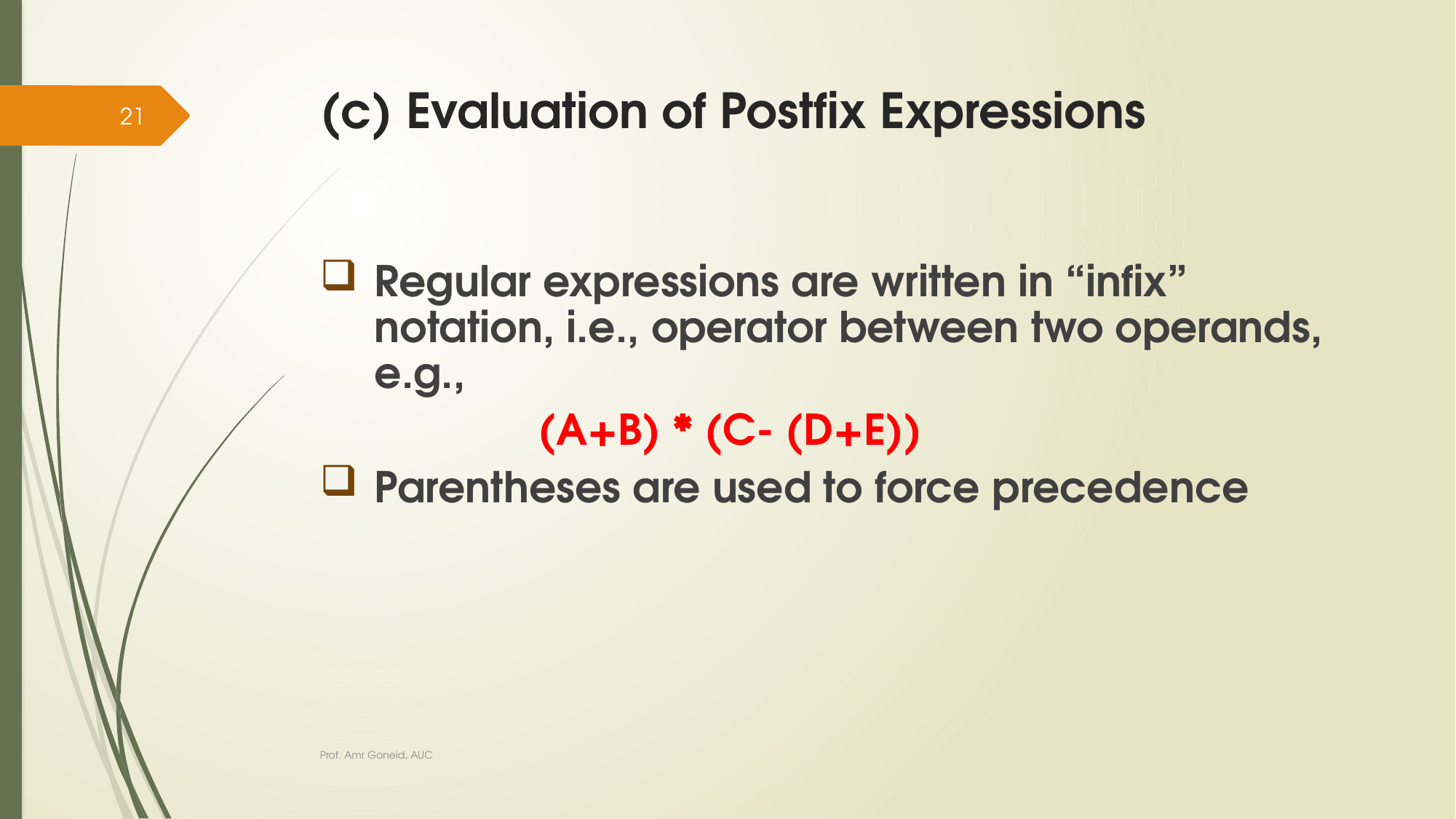

# (c) Evaluation of Postfix Expressions
21
Regular expressions are written in “infix” notation, i.e., operator between two operands, e.g.,
		(A+B) * (C- (D+E))
Parentheses are used to force precedence
Prof. Amr Goneid, AUC